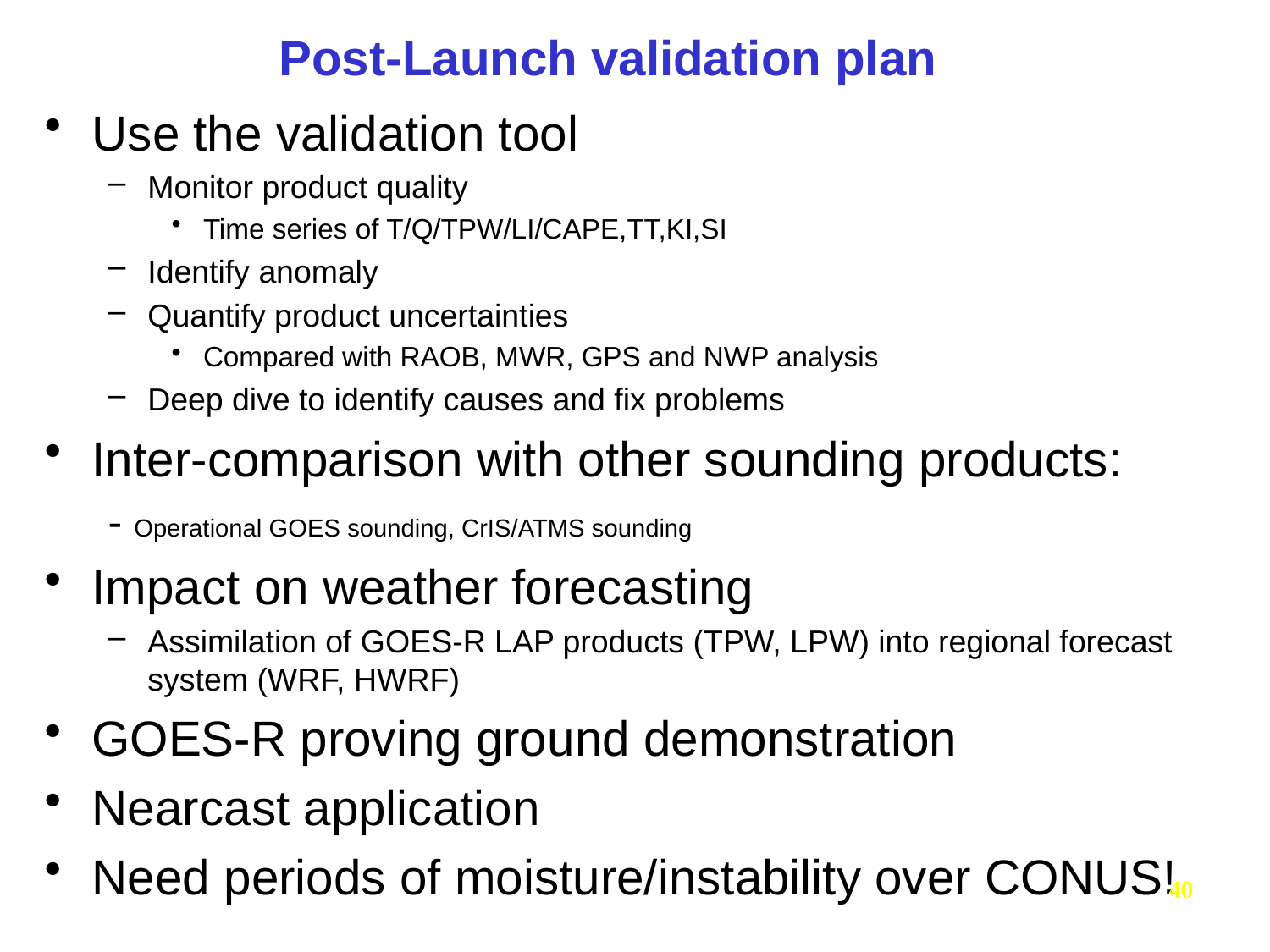

# Post-Launch validation plan
Use the validation tool
Monitor product quality
Time series of T/Q/TPW/LI/CAPE,TT,KI,SI
Identify anomaly
Quantify product uncertainties
Compared with RAOB, MWR, GPS and NWP analysis
Deep dive to identify causes and fix problems
Inter-comparison with other sounding products:
- Operational GOES sounding, CrIS/ATMS sounding
Impact on weather forecasting
Assimilation of GOES-R LAP products (TPW, LPW) into regional forecast system (WRF, HWRF)
GOES-R proving ground demonstration
Nearcast application
Need periods of moisture/instability over CONUS!
40